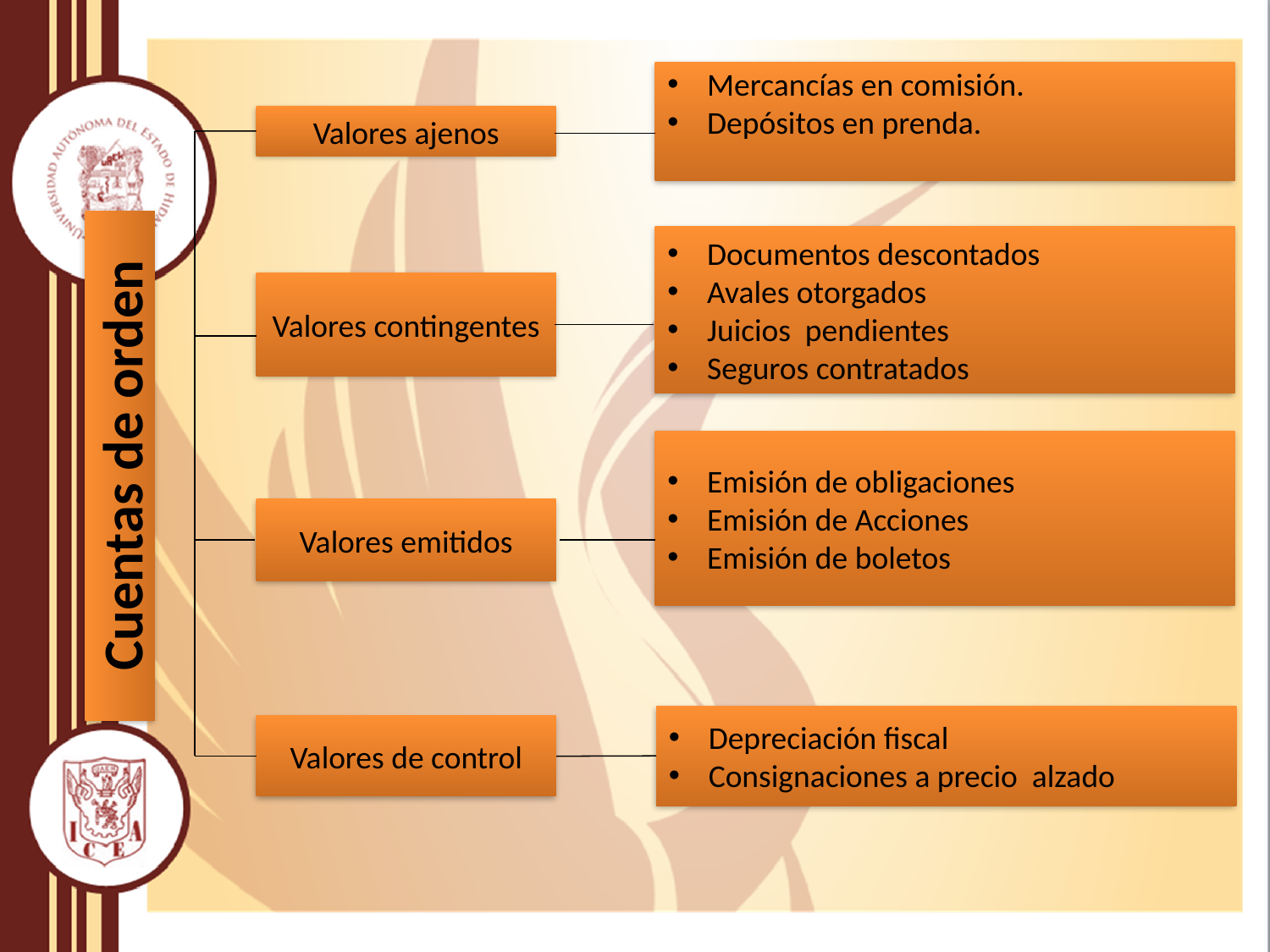

Mercancías en comisión.
Depósitos en prenda.

Valores ajenos
Documentos descontados
Avales otorgados
Juicios  pendientes
Seguros contratados
Valores contingentes
Cuentas de orden
Emisión de obligaciones
Emisión de Acciones
Emisión de boletos
Valores emitidos
Depreciación fiscal
Consignaciones a precio  alzado
Valores de control